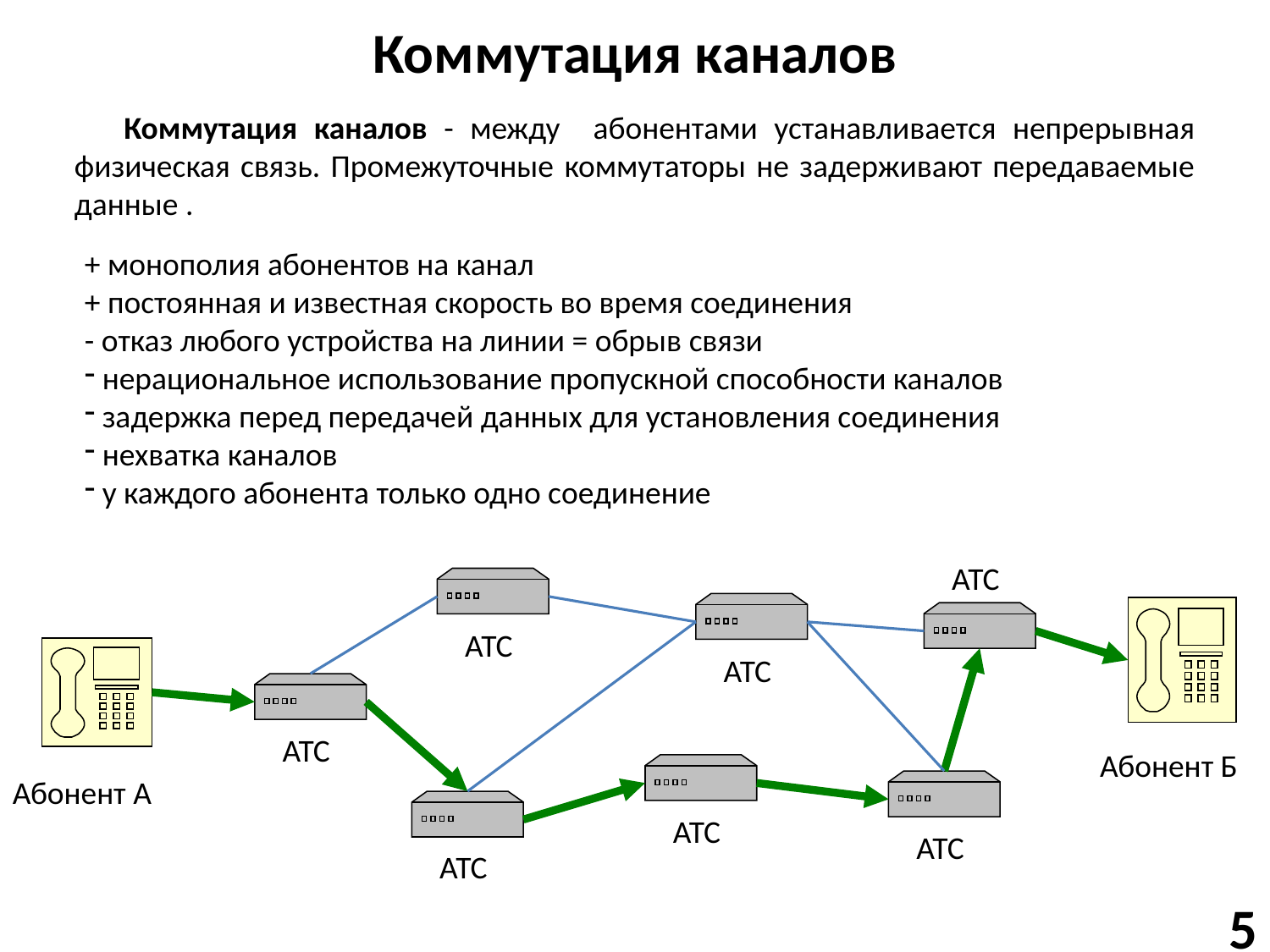

# Коммутация каналов
Коммутация каналов - между  абонентами устанавливается непрерывная физическая связь. Промежуточные коммутаторы не задерживают передаваемые данные .
+ монополия абонентов на канал
+ постоянная и известная скорость во время соединения
- отказ любого устройства на линии = обрыв связи
 нерациональное использование пропускной способности каналов
 задержка перед передачей данных для установления соединения
 нехватка каналов
 у каждого абонента только одно соединение
АТС

АТС

АТС

АТС
Абонент Б

Абонент А

АТС
АТС
АТС
5